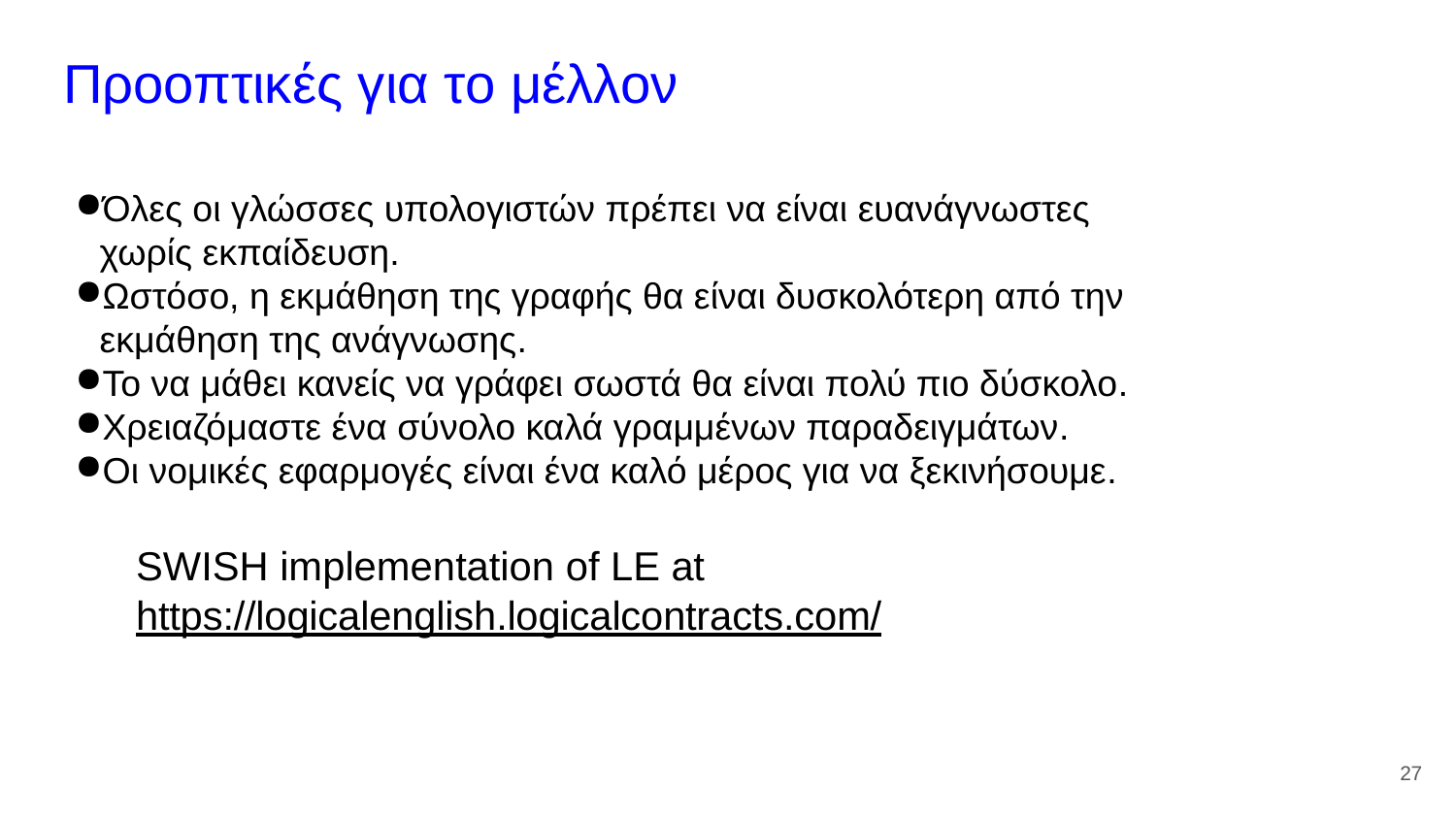

# Προοπτικές για το μέλλον
Όλες οι γλώσσες υπολογιστών πρέπει να είναι ευανάγνωστες χωρίς εκπαίδευση.
Ωστόσο, η εκμάθηση της γραφής θα είναι δυσκολότερη από την εκμάθηση της ανάγνωσης.
Το να μάθει κανείς να γράφει σωστά θα είναι πολύ πιο δύσκολο.
Χρειαζόμαστε ένα σύνολο καλά γραμμένων παραδειγμάτων.
Οι νομικές εφαρμογές είναι ένα καλό μέρος για να ξεκινήσουμε.

SWISH implementation of LE at https://logicalenglish.logicalcontracts.com/
27